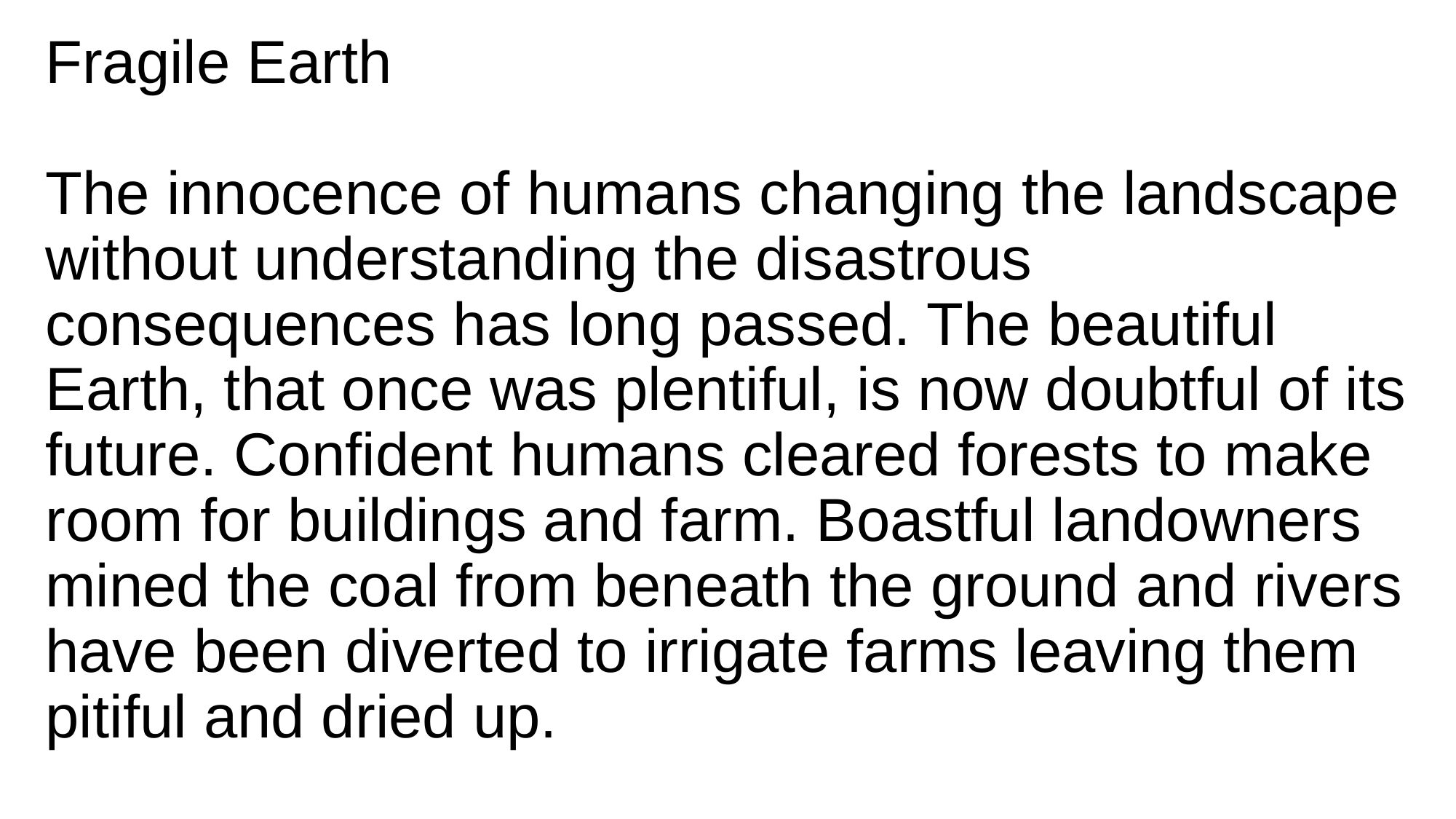

# Fragile Earth The innocence of humans changing the landscape without understanding the disastrous consequences has long passed. The beautiful Earth, that once was plentiful, is now doubtful of its future. Confident humans cleared forests to make room for buildings and farm. Boastful landowners mined the coal from beneath the ground and rivers have been diverted to irrigate farms leaving them pitiful and dried up.